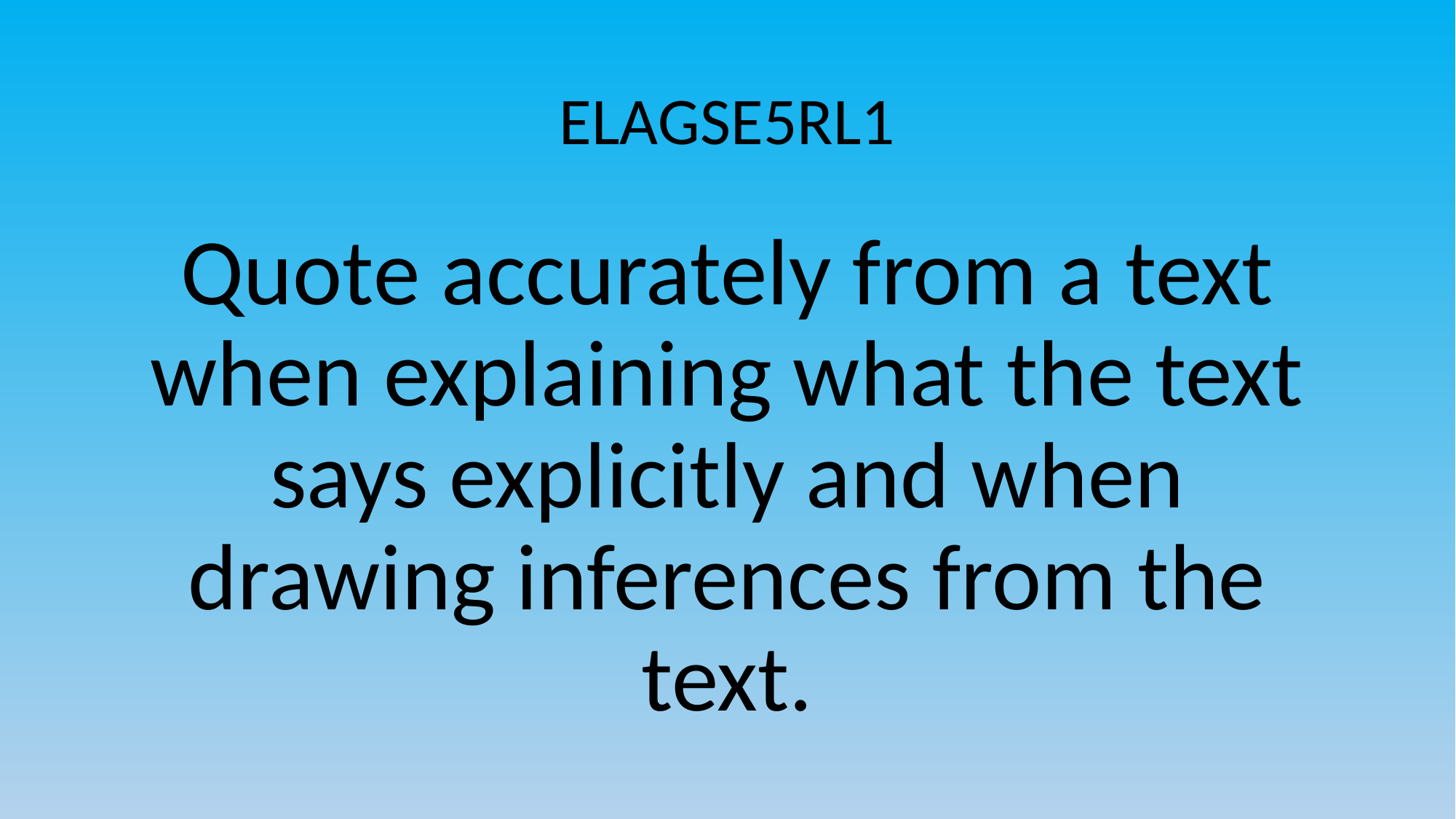

# ELAGSE5RL1
Quote accurately from a text when explaining what the text says explicitly and when drawing inferences from the text.